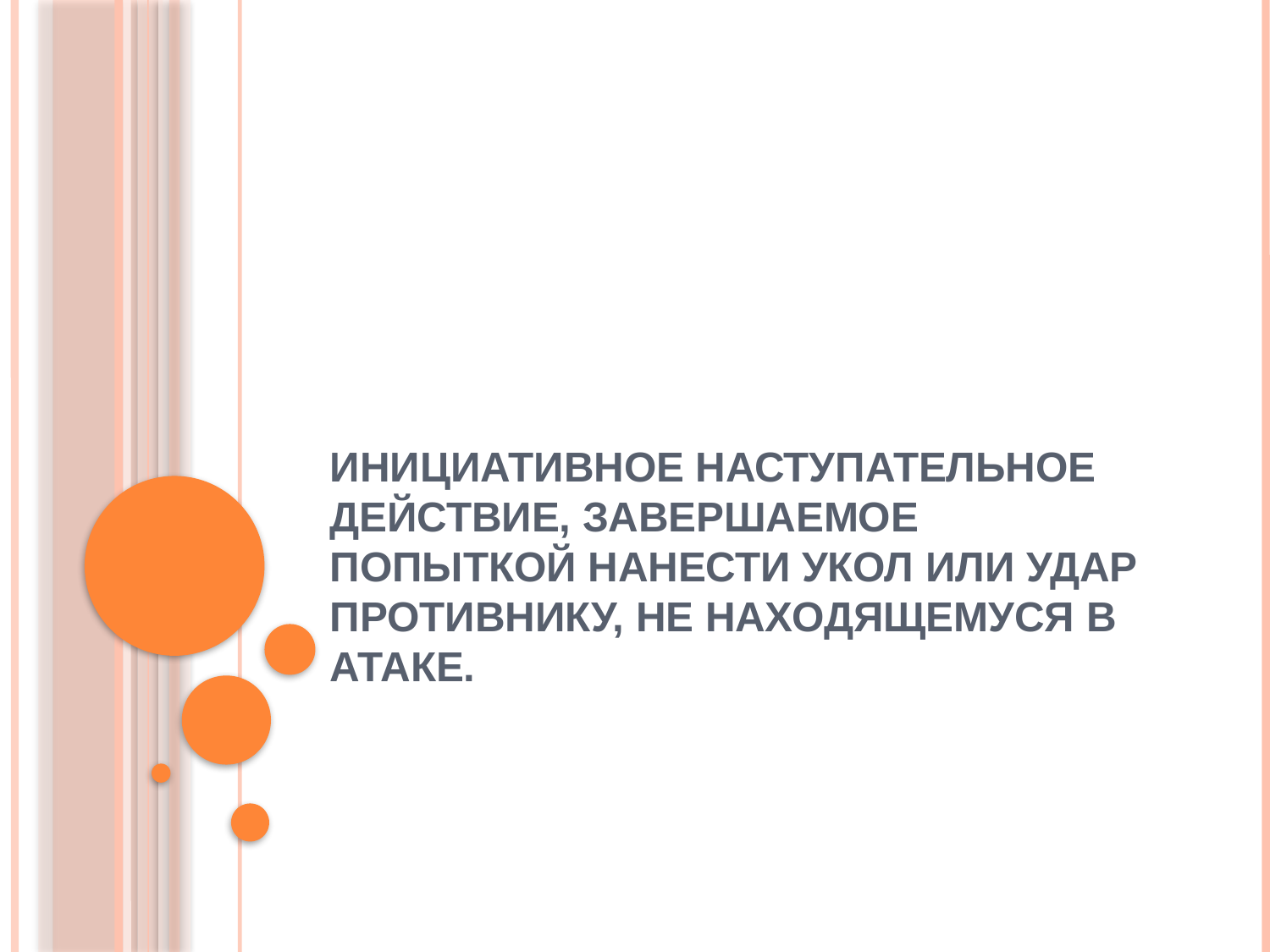

# Инициативное наступательное действие, завершаемое попыткой нанести укол или удар противнику, не находящемуся в атаке.